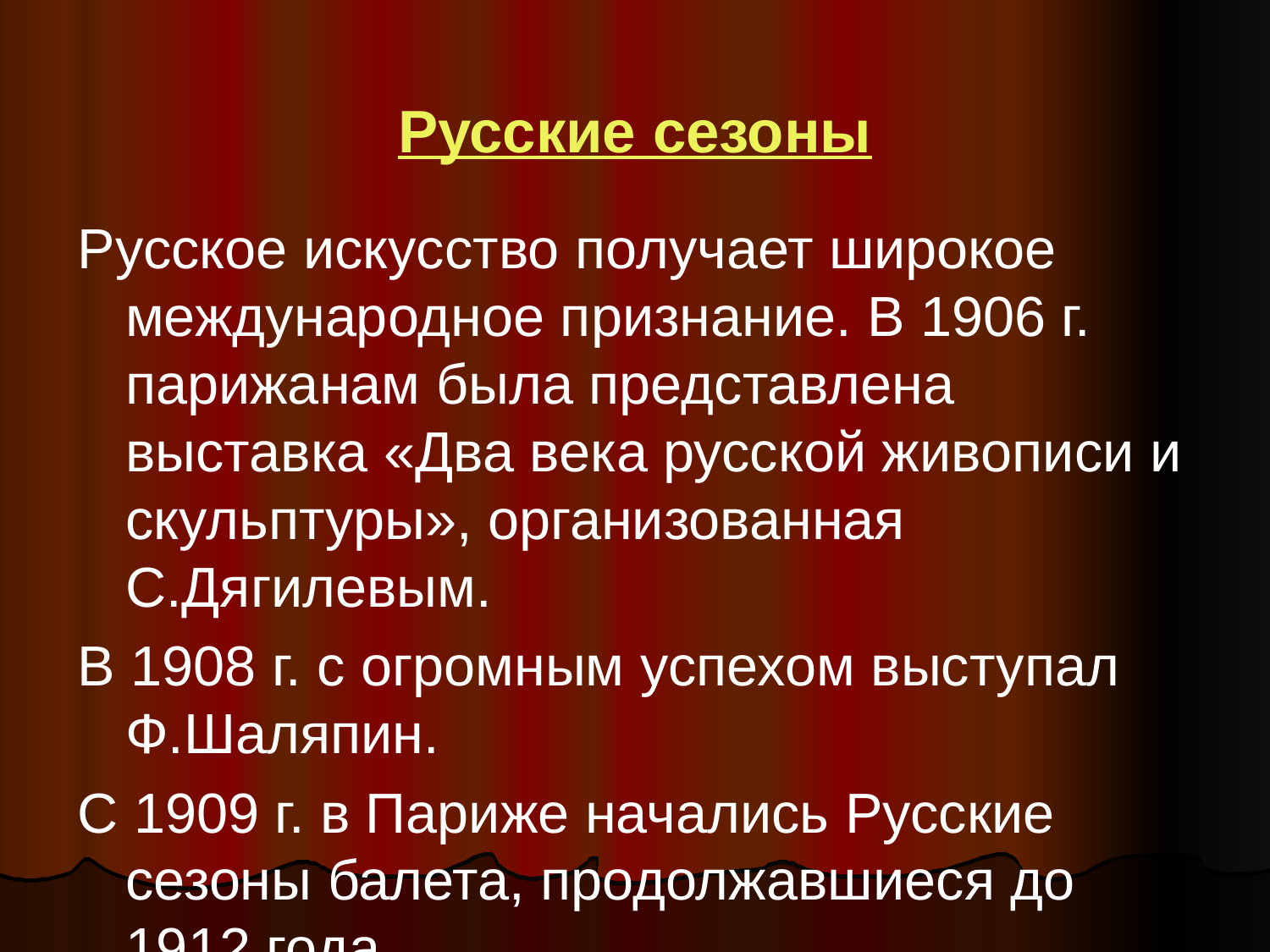

# Русские сезоны
Русское искусство получает широкое международное признание. В 1906 г. парижанам была представлена выставка «Два века русской живописи и скульптуры», организованная С.Дягилевым.
В 1908 г. с огромным успехом выступал Ф.Шаляпин.
С 1909 г. в Париже начались Русские сезоны балета, продолжавшиеся до 1912 года.